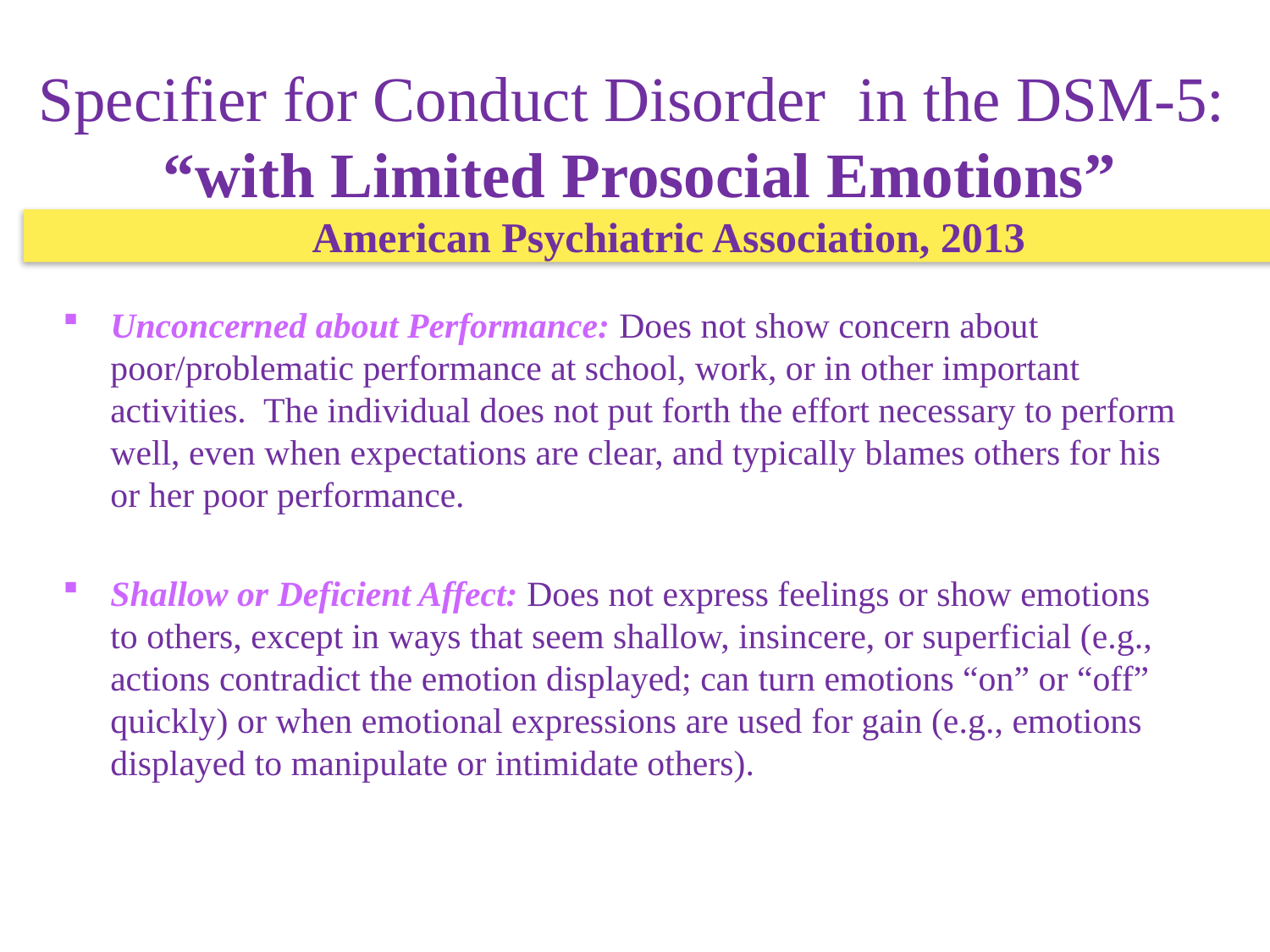

# Specifier for Conduct Disorder  in the DSM-5:  “with Limited Prosocial Emotions”
American Psychiatric Association, 2013

Unconcerned about Performance: Does not show concern about poor/problematic performance at school, work, or in other important activities.  The individual does not put forth the effort necessary to perform well, even when expectations are clear, and typically blames others for his or her poor performance.

Shallow or Deficient Affect: Does not express feelings or show emotions to others, except in ways that seem shallow, insincere, or superficial (e.g., actions contradict the emotion displayed; can turn emotions “on” or “off” quickly) or when emotional expressions are used for gain (e.g., emotions displayed to manipulate or intimidate others).